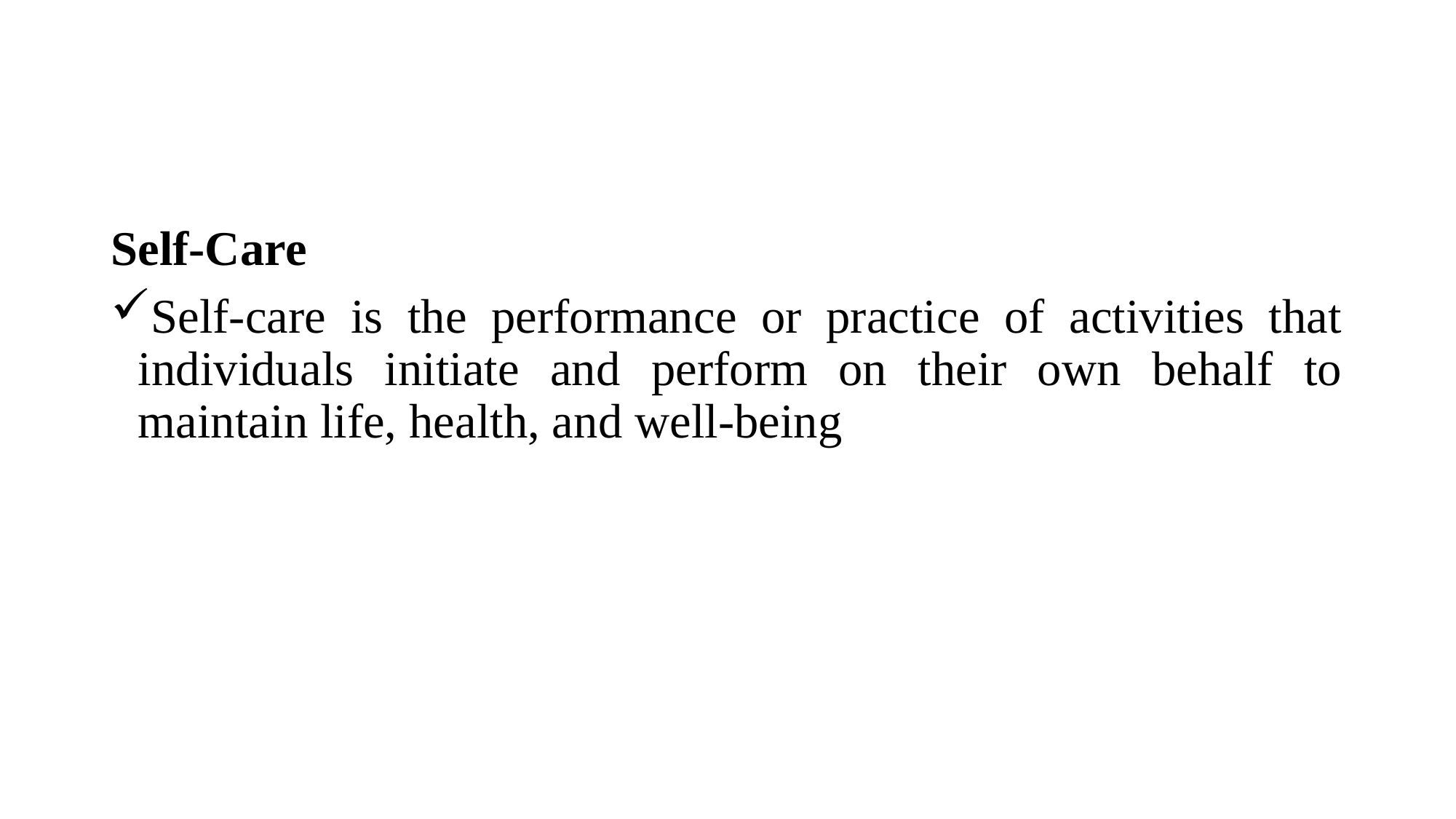

Self-Care
Self-care is the performance or practice of activities that individuals initiate and perform on their own behalf to maintain life, health, and well-being